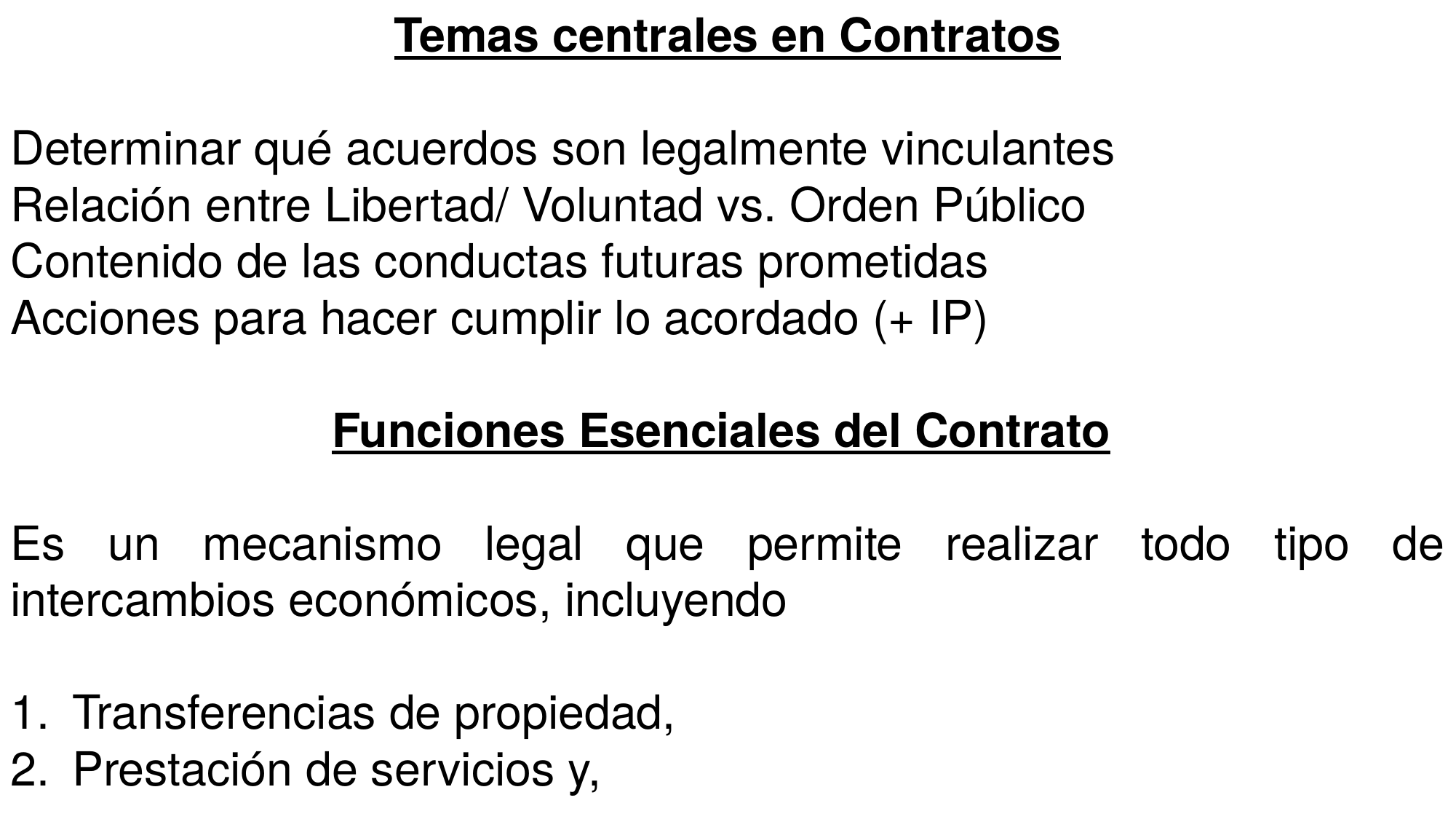

Temas centrales en Contratos

Determinar qué acuerdos son legalmente vinculantes
Relación entre Libertad/ Voluntad vs. Orden Público
Contenido de las conductas futuras prometidas
Acciones para hacer cumplir lo acordado (+ IP)

Funciones Esenciales del Contrato

Es un mecanismo legal que permite realizar todo tipo de intercambios económicos, incluyendo

Transferencias de propiedad,
Prestación de servicios y,